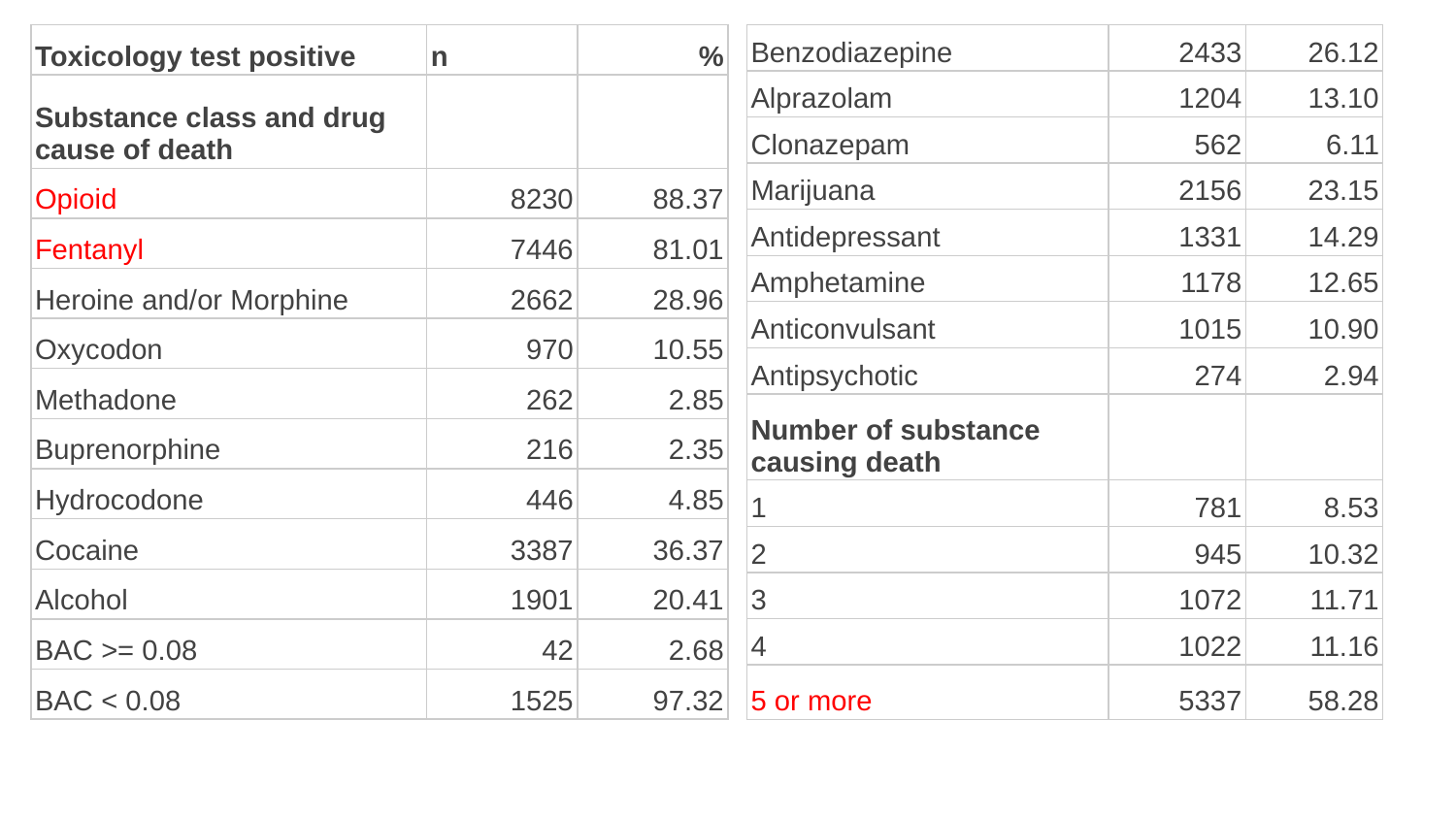

| Toxicology test positive | n | % |
| --- | --- | --- |
| Substance class and drug cause of death |  |  |
| Opioid | 8230 | 88.37 |
| Fentanyl | 7446 | 81.01 |
| Heroine and/or Morphine | 2662 | 28.96 |
| Oxycodon | 970 | 10.55 |
| Methadone | 262 | 2.85 |
| Buprenorphine | 216 | 2.35 |
| Hydrocodone | 446 | 4.85 |
| Cocaine | 3387 | 36.37 |
| Alcohol | 1901 | 20.41 |
| BAC >= 0.08 | 42 | 2.68 |
| BAC < 0.08 | 1525 | 97.32 |
| Benzodiazepine | 2433 | 26.12 |
| --- | --- | --- |
| Alprazolam | 1204 | 13.10 |
| Clonazepam | 562 | 6.11 |
| Marijuana | 2156 | 23.15 |
| Antidepressant | 1331 | 14.29 |
| Amphetamine | 1178 | 12.65 |
| Anticonvulsant | 1015 | 10.90 |
| Antipsychotic | 274 | 2.94 |
| Number of substance causing death |  |  |
| 1 | 781 | 8.53 |
| 2 | 945 | 10.32 |
| 3 | 1072 | 11.71 |
| 4 | 1022 | 11.16 |
| 5 or more | 5337 | 58.28 |